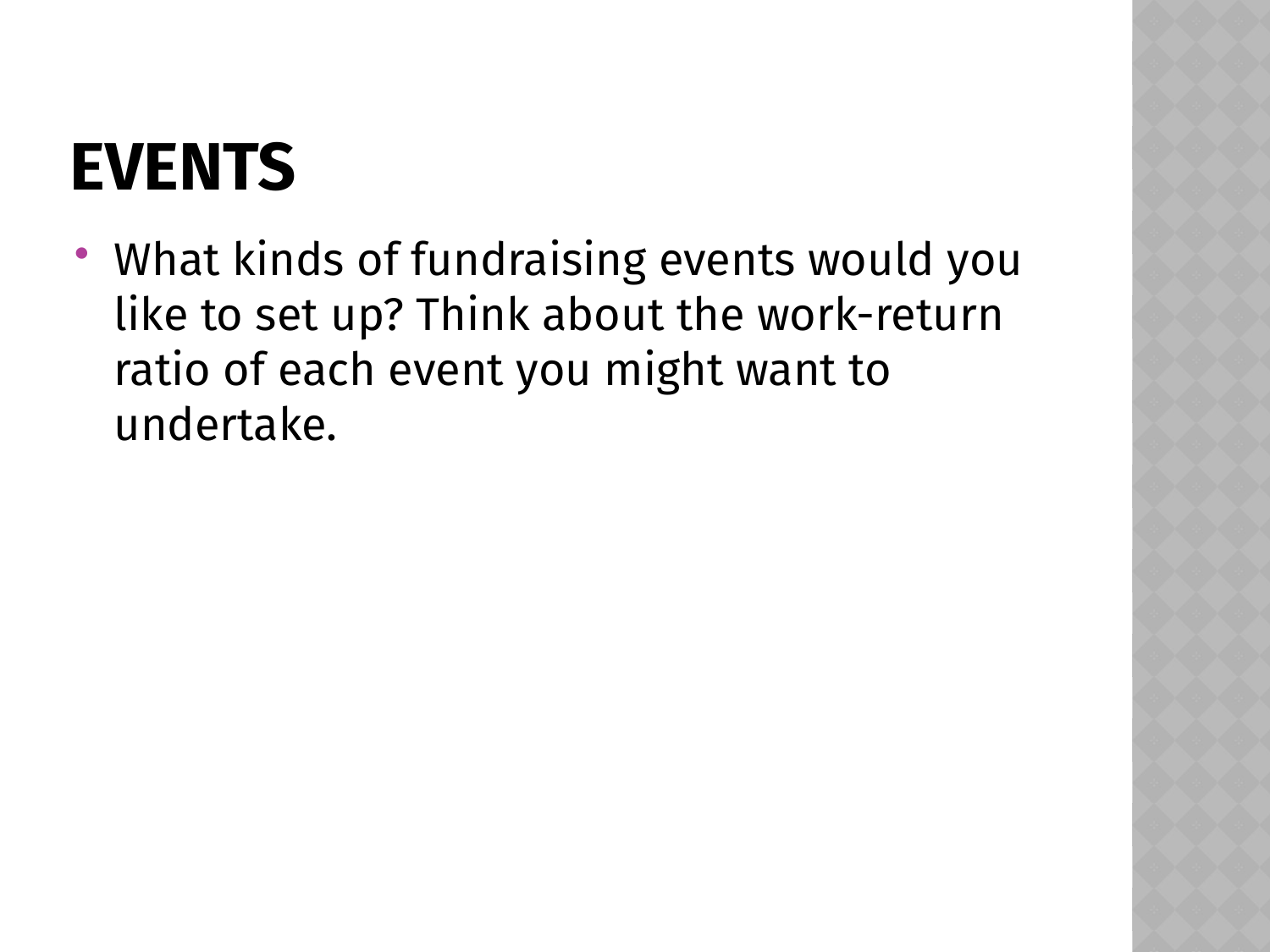

# Events
What kinds of fundraising events would you like to set up? Think about the work-return ratio of each event you might want to undertake.